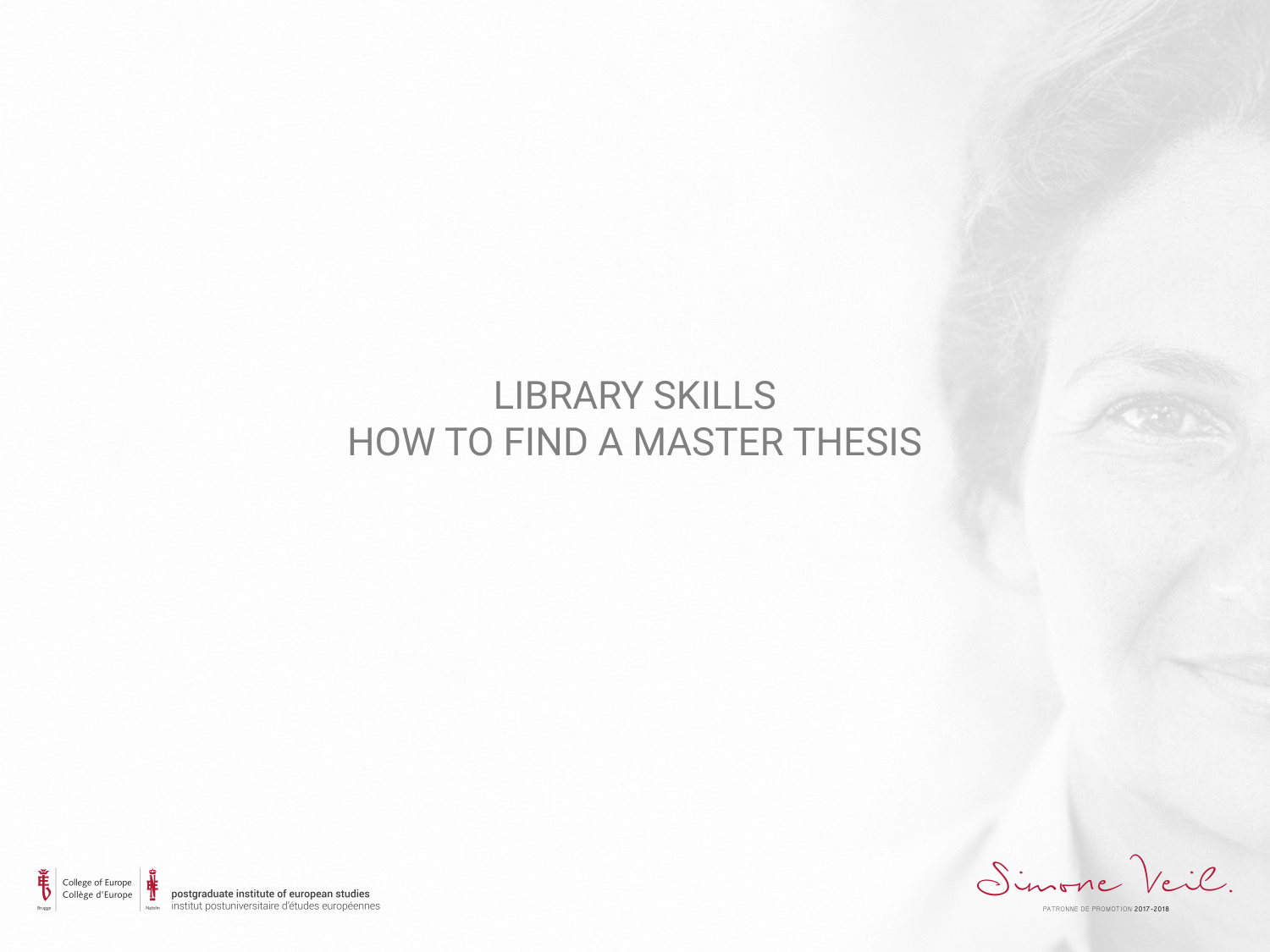

Library skills
How to find a master thesis